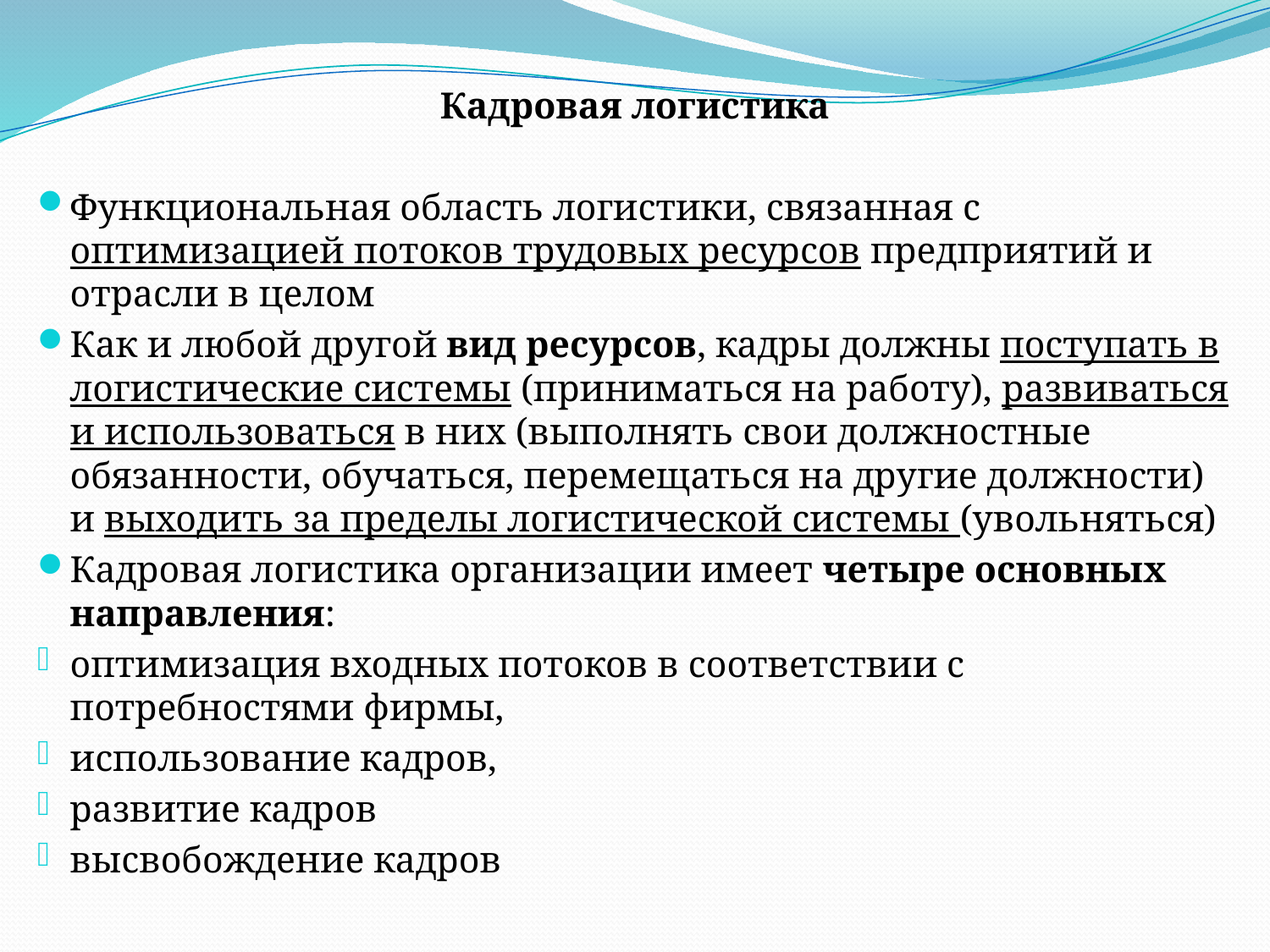

Кадровая логистика

Функциональная область логистики, связанная с оптимизацией потоков трудовых ресурсов предприятий и отрасли в целом
Как и любой другой вид ресурсов, кадры должны поступать в логистические системы (приниматься на работу), развиваться и использоваться в них (выполнять свои должностные обязанности, обучаться, перемещаться на другие должности) и выходить за пределы логистической системы (увольняться)
Кадровая логистика организации имеет четыре основных направления:
оптимизация входных потоков в соответствии с потребностями фирмы,
использование кадров,
развитие кадров
высвобождение кадров